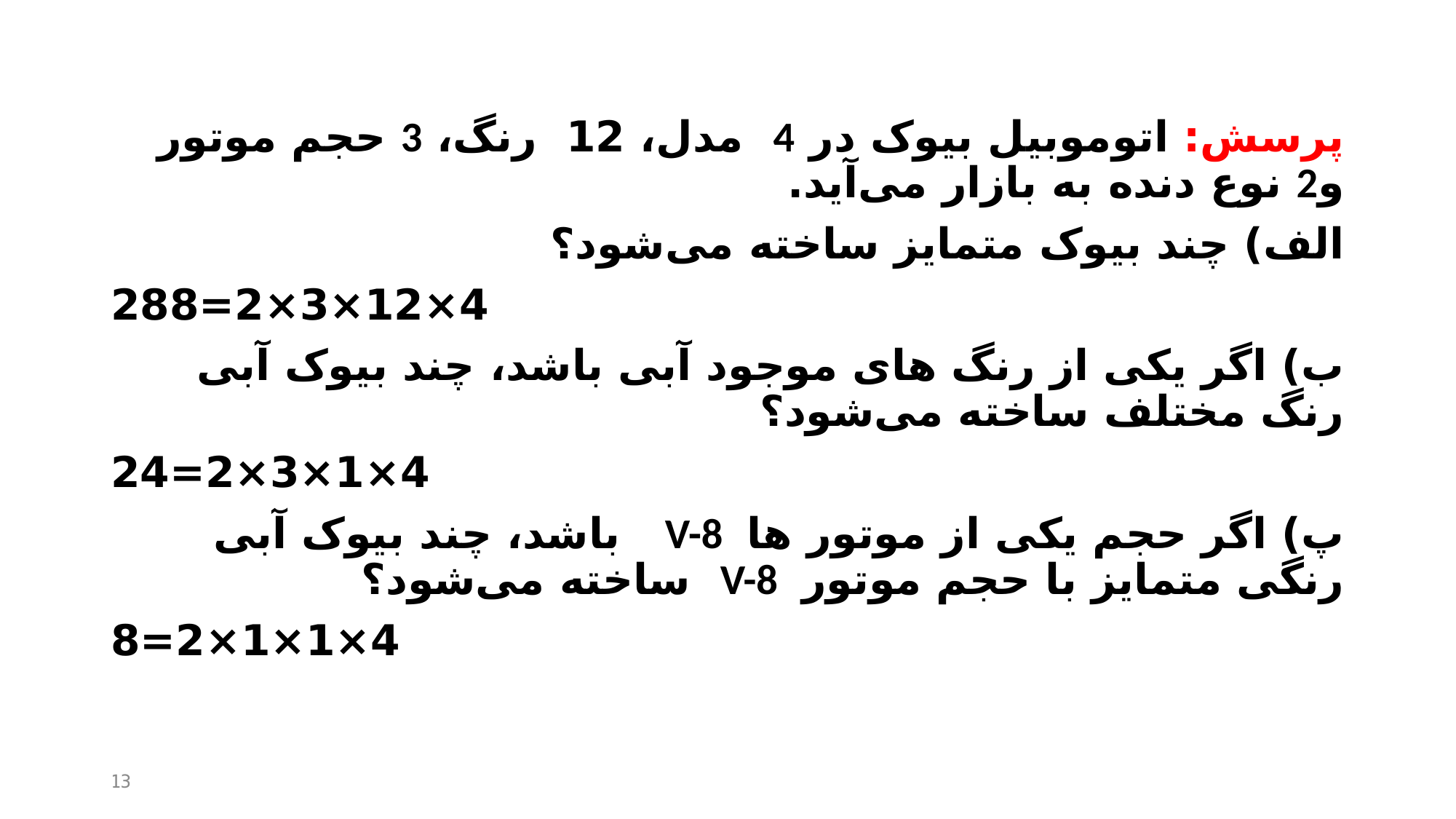

#

پرسش: اتوموبیل بیوک در ‎ 4‎ مدل، 12 ‎ رنگ، 3‎ حجم موتور و2‎ نوع دنده به بازار می‌آید.
الف) چند بیوک متمایز ساخته می‌شود؟
4×12×3×2=288
ب) اگر یکی از رنگ های موجود آبی باشد، چند بیوک آبی رنگ مختلف ساخته می‌شود؟
4×1×3×2=24
پ) اگر حجم یکی از موتور ها ‎  V-8 ‎ باشد، چند بیوک آبی رنگی متمایز با حجم موتور ‎ V-8 ‎ ساخته می‌شود؟
4×1×1×2=8

13